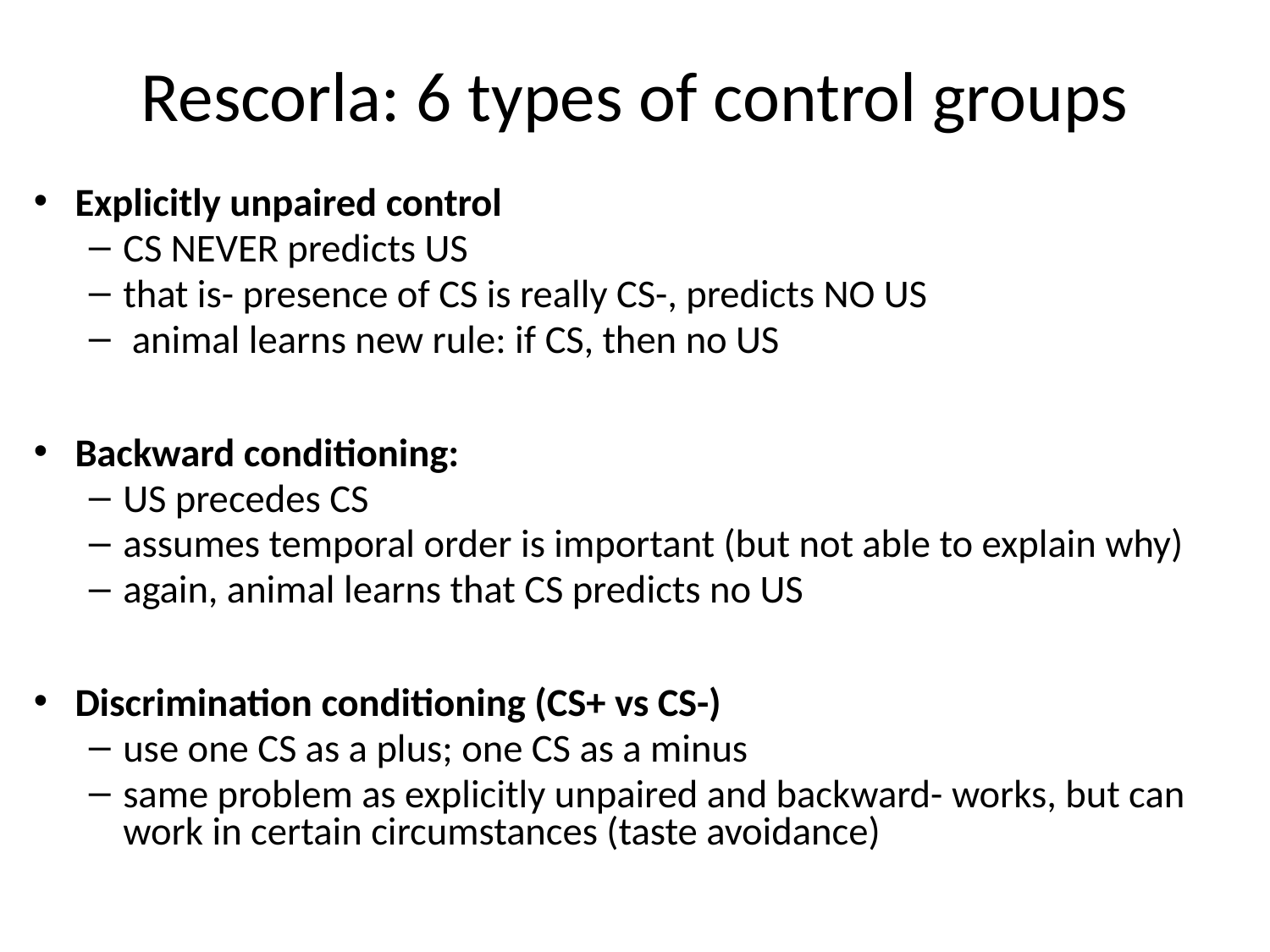

# Rescorla: 6 types of control groups
Explicitly unpaired control
CS NEVER predicts US
that is- presence of CS is really CS-, predicts NO US
 animal learns new rule: if CS, then no US

Backward conditioning:
US precedes CS
assumes temporal order is important (but not able to explain why)
again, animal learns that CS predicts no US

Discrimination conditioning (CS+ vs CS-)
use one CS as a plus; one CS as a minus
same problem as explicitly unpaired and backward- works, but can work in certain circumstances (taste avoidance)